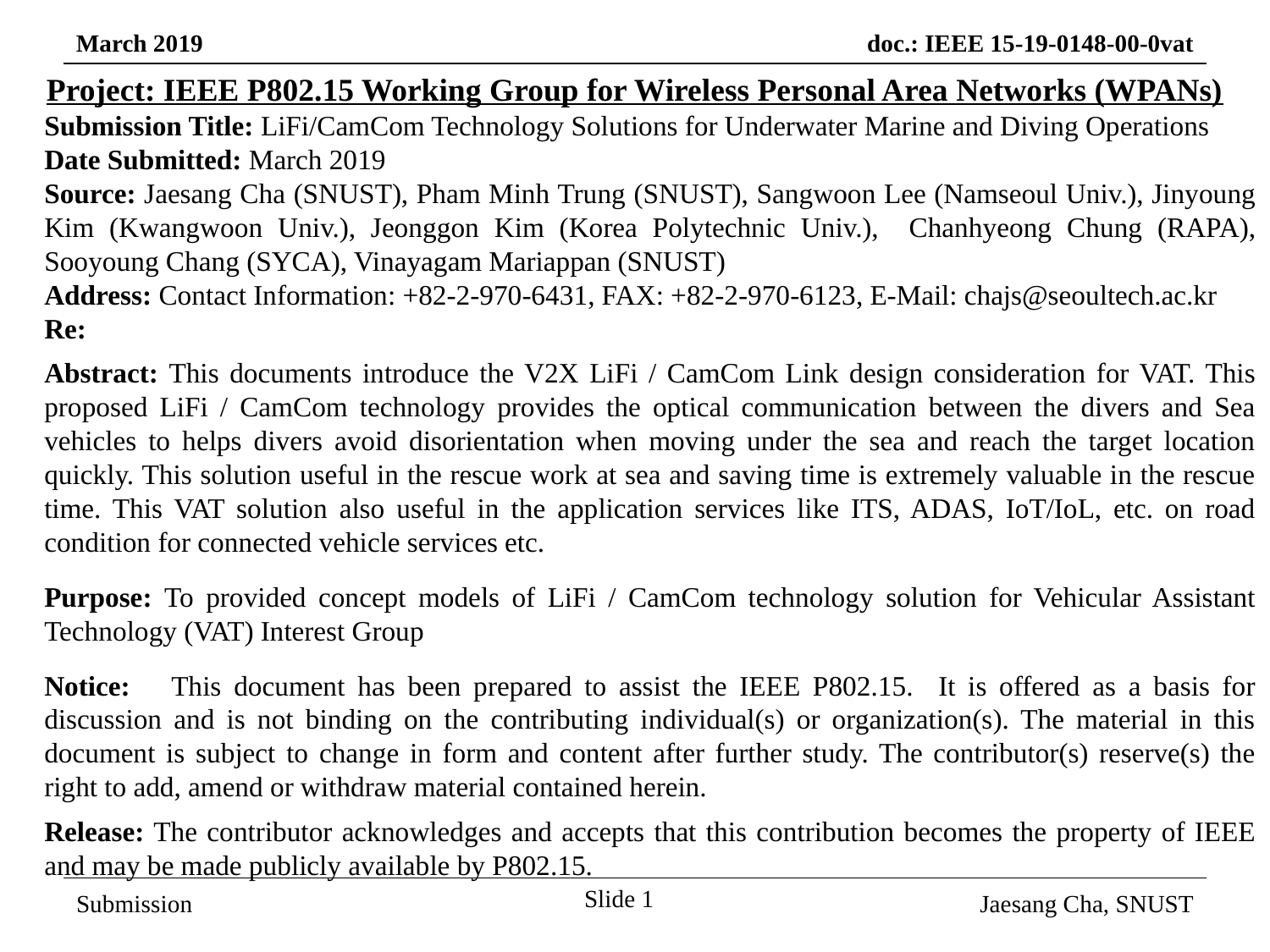

Project: IEEE P802.15 Working Group for Wireless Personal Area Networks (WPANs)
Submission Title: LiFi/CamCom Technology Solutions for Underwater Marine and Diving Operations
Date Submitted: March 2019
Source: Jaesang Cha (SNUST), Pham Minh Trung (SNUST), Sangwoon Lee (Namseoul Univ.), Jinyoung Kim (Kwangwoon Univ.), Jeonggon Kim (Korea Polytechnic Univ.),  Chanhyeong Chung (RAPA), Sooyoung Chang (SYCA), Vinayagam Mariappan (SNUST)
Address: Contact Information: +82-2-970-6431, FAX: +82-2-970-6123, E-Mail: chajs@seoultech.ac.kr
Re:
Abstract: This documents introduce the V2X LiFi / CamCom Link design consideration for VAT. This proposed LiFi / CamCom technology provides the optical communication between the divers and Sea vehicles to helps divers avoid disorientation when moving under the sea and reach the target location quickly. This solution useful in the rescue work at sea and saving time is extremely valuable in the rescue time. This VAT solution also useful in the application services like ITS, ADAS, IoT/IoL, etc. on road condition for connected vehicle services etc.
Purpose: To provided concept models of LiFi / CamCom technology solution for Vehicular Assistant Technology (VAT) Interest Group
Notice:	This document has been prepared to assist the IEEE P802.15.  It is offered as a basis for discussion and is not binding on the contributing individual(s) or organization(s). The material in this document is subject to change in form and content after further study. The contributor(s) reserve(s) the right to add, amend or withdraw material contained herein.
Release: The contributor acknowledges and accepts that this contribution becomes the property of IEEE and may be made publicly available by P802.15.
Slide 1